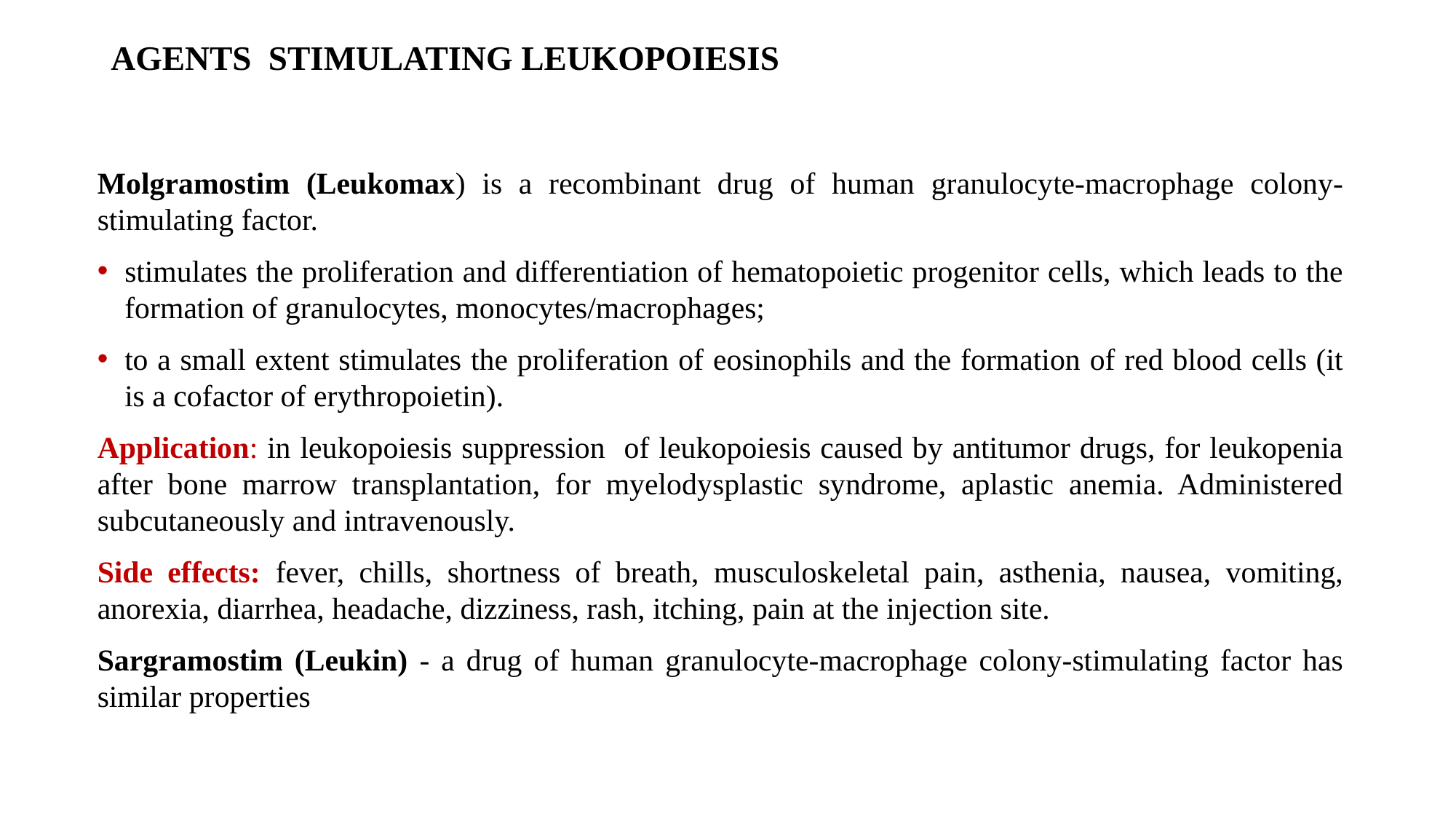

# AGENTS  STIMULATING LEUKOPOIESIS
Molgramostim (Leukomax) is a recombinant drug of human granulocyte-macrophage colony-stimulating factor.
stimulates the proliferation and differentiation of hematopoietic progenitor cells, which leads to the formation of granulocytes, monocytes/macrophages;
to a small extent stimulates the proliferation of eosinophils and the formation of red blood cells (it is a cofactor of erythropoietin).
Application: in leukopoiesis suppression  of leukopoiesis caused by antitumor drugs, for leukopenia after bone marrow transplantation, for myelodysplastic syndrome, aplastic anemia. Administered subcutaneously and intravenously.
Side effects: fever, chills, shortness of breath, musculoskeletal pain, asthenia, nausea, vomiting, anorexia, diarrhea, headache, dizziness, rash, itching, pain at the injection site.
Sargramostim (Leukin) - a drug of human granulocyte-macrophage colony-stimulating factor has similar properties